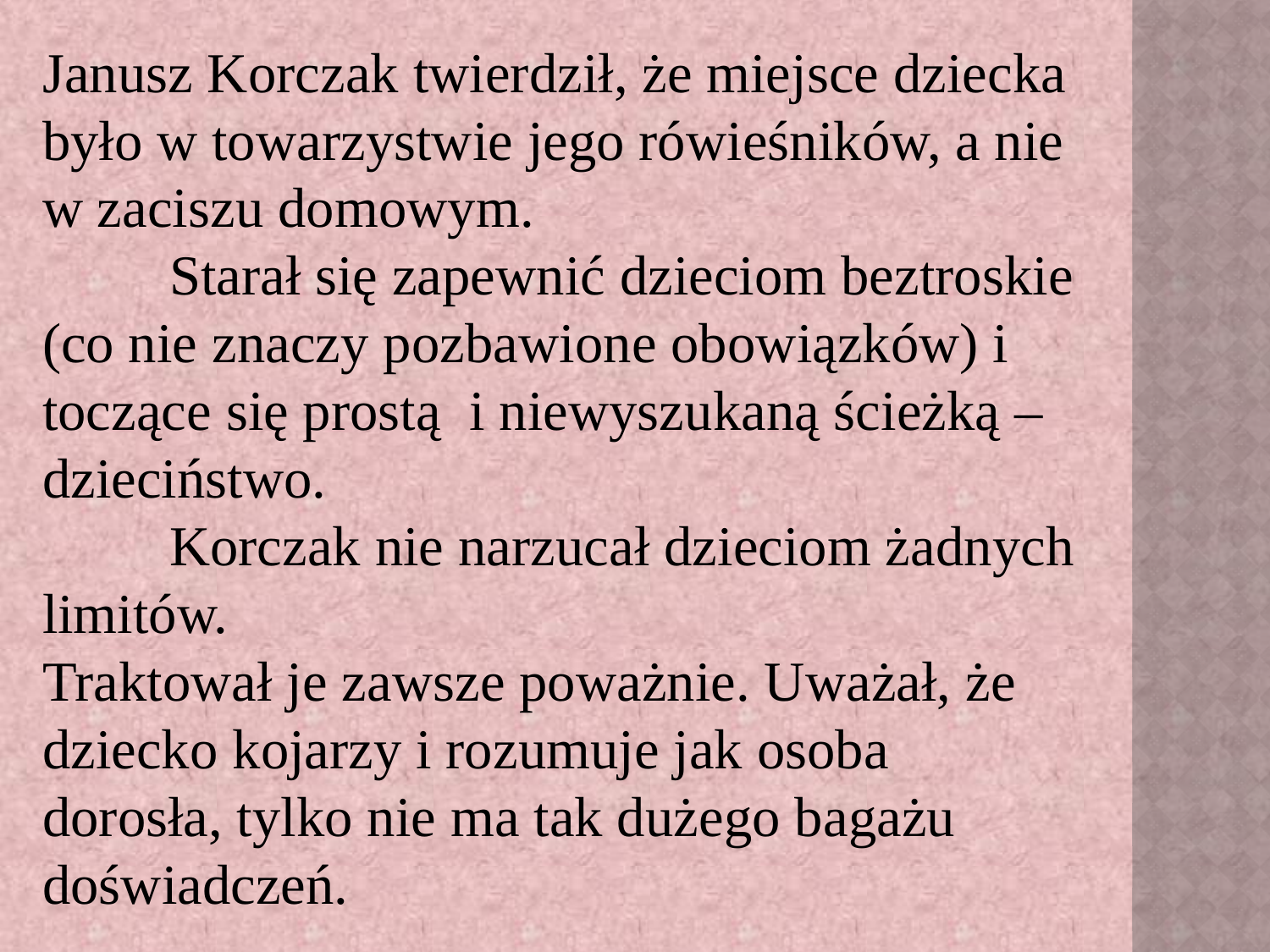

Janusz Korczak twierdził, że miejsce dziecka było w towarzystwie jego rówieśników, a nie w zaciszu domowym.
	Starał się zapewnić dzieciom beztroskie (co nie znaczy pozbawione obowiązków) i toczące się prostą  i niewyszukaną ścieżką – dzieciństwo.
	Korczak nie narzucał dzieciom żadnych limitów.
Traktował je zawsze poważnie. Uważał, że dziecko kojarzy i rozumuje jak osoba dorosła, tylko nie ma tak dużego bagażu doświadczeń.